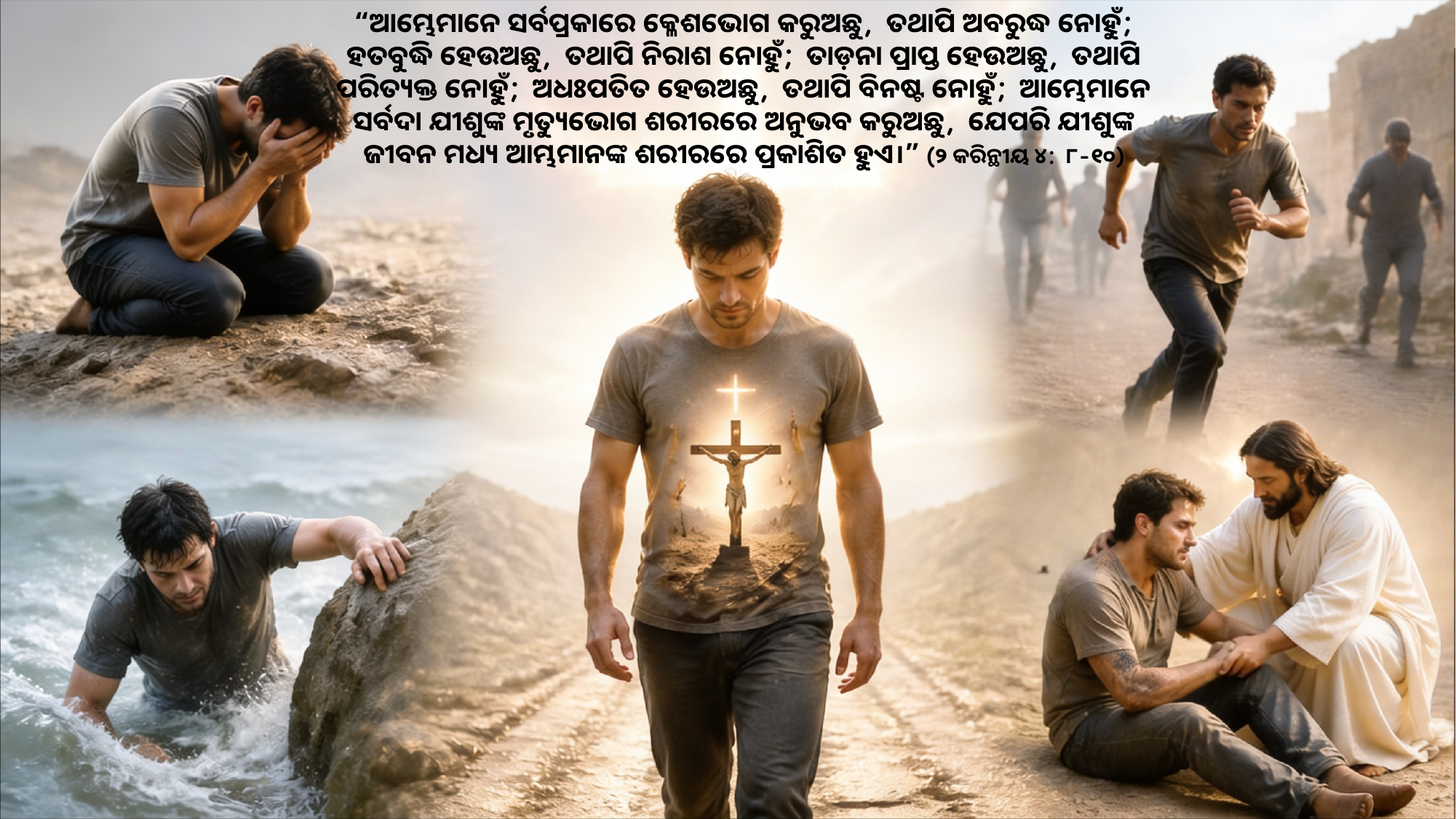

“ଆମ୍ଭେମାନେ ସର୍ବପ୍ରକାରେ କ୍ଳେଶଭୋଗ କରୁଅଛୁ, ତଥାପି ଅବରୁଦ୍ଧ ନୋହୁଁ; ହତବୁଦ୍ଧି ହେଉଅଛୁ, ତଥାପି ନିରାଶ ନୋହୁଁ; ତାଡ଼ନା ପ୍ରାପ୍ତ ହେଉଅଛୁ, ତଥାପି ପରିତ୍ୟକ୍ତ ନୋହୁଁ; ଅଧଃପତିତ ହେଉଅଛୁ, ତଥାପି ବିନଷ୍ଟ ନୋହୁଁ; ଆମ୍ଭେମାନେ ସର୍ବଦା ଯୀଶୁଙ୍କ ମୃତ୍ୟୁଭୋଗ ଶରୀରରେ ଅନୁଭବ କରୁଅଛୁ, ଯେପରି ଯୀଶୁଙ୍କ ଜୀବନ ମଧ୍ୟ ଆମ୍ଭମାନଙ୍କ ଶରୀରରେ ପ୍ରକାଶିତ ହୁଏ।” (୨ କରିନ୍ଥୀୟ ୪: ୮-୧୦)